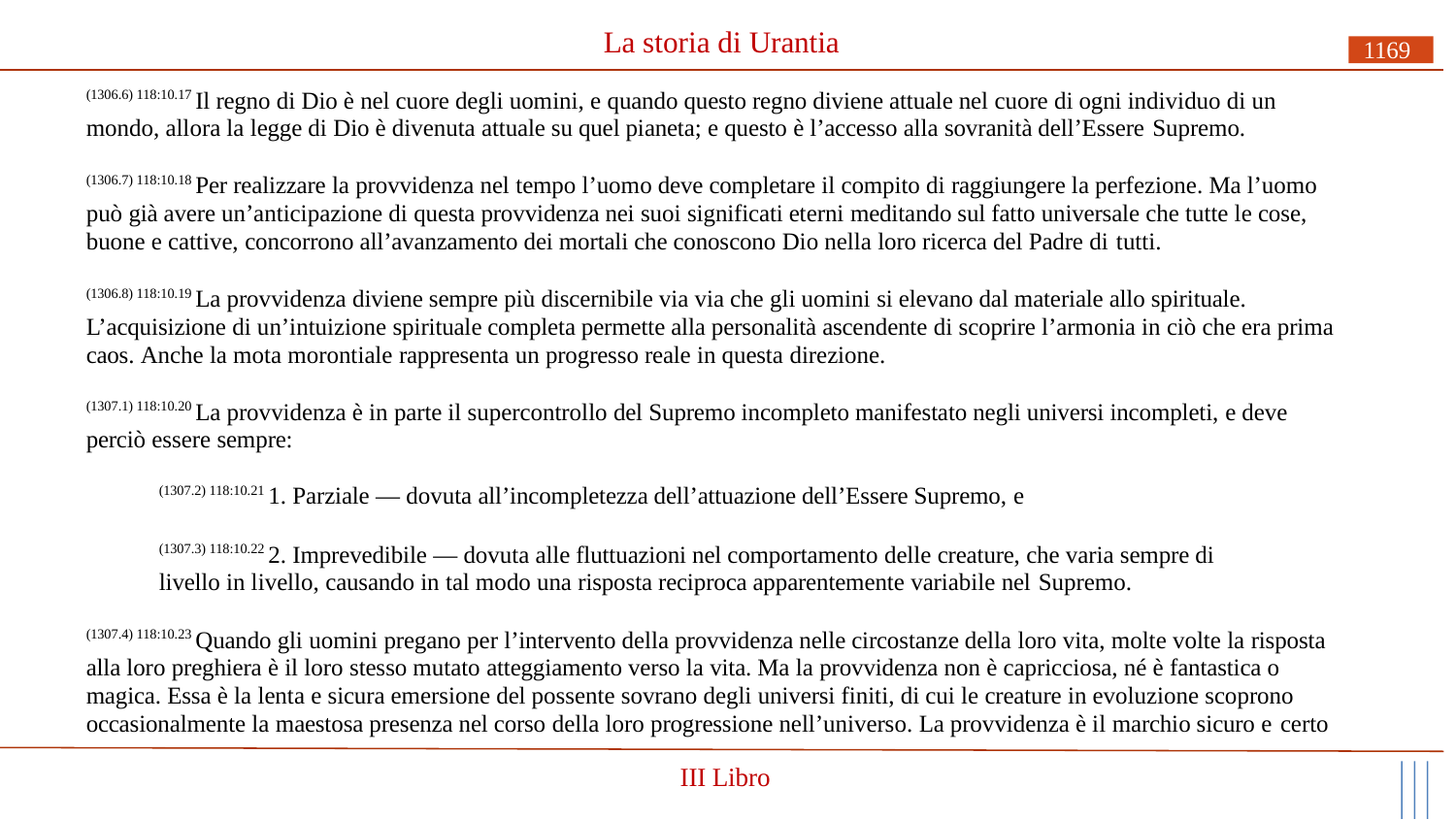

# La storia di Urantia
1169

(1306.6) 118:10.17 Il regno di Dio è nel cuore degli uomini, e quando questo regno diviene attuale nel cuore di ogni individuo di un  mondo, allora la legge di Dio è divenuta attuale su quel pianeta; e questo è l’accesso alla sovranità dell’Essere Supremo.

(1306.7) 118:10.18 Per realizzare la provvidenza nel tempo l’uomo deve completare il compito di raggiungere la perfezione. Ma l’uomo  può già avere un’anticipazione di questa provvidenza nei suoi significati eterni meditando sul fatto universale che tutte le cose,  buone e cattive, concorrono all’avanzamento dei mortali che conoscono Dio nella loro ricerca del Padre di tutti.

(1306.8) 118:10.19 La provvidenza diviene sempre più discernibile via via che gli uomini si elevano dal materiale allo spirituale.  L’acquisizione di un’intuizione spirituale completa permette alla personalità ascendente di scoprire l’armonia in ciò che era prima  caos. Anche la mota morontiale rappresenta un progresso reale in questa direzione.

(1307.1) 118:10.20 La provvidenza è in parte il supercontrollo del Supremo incompleto manifestato negli universi incompleti, e deve  perciò essere sempre:

(1307.2) 118:10.21 1. Parziale — dovuta all’incompletezza dell’attuazione dell’Essere Supremo, e

(1307.3) 118:10.22 2. Imprevedibile — dovuta alle fluttuazioni nel comportamento delle creature, che varia sempre di  livello in livello, causando in tal modo una risposta reciproca apparentemente variabile nel Supremo.

(1307.4) 118:10.23 Quando gli uomini pregano per l’intervento della provvidenza nelle circostanze della loro vita, molte volte la risposta  alla loro preghiera è il loro stesso mutato atteggiamento verso la vita. Ma la provvidenza non è capricciosa, né è fantastica o  magica. Essa è la lenta e sicura emersione del possente sovrano degli universi finiti, di cui le creature in evoluzione scoprono  occasionalmente la maestosa presenza nel corso della loro progressione nell’universo. La provvidenza è il marchio sicuro e certo

III Libro